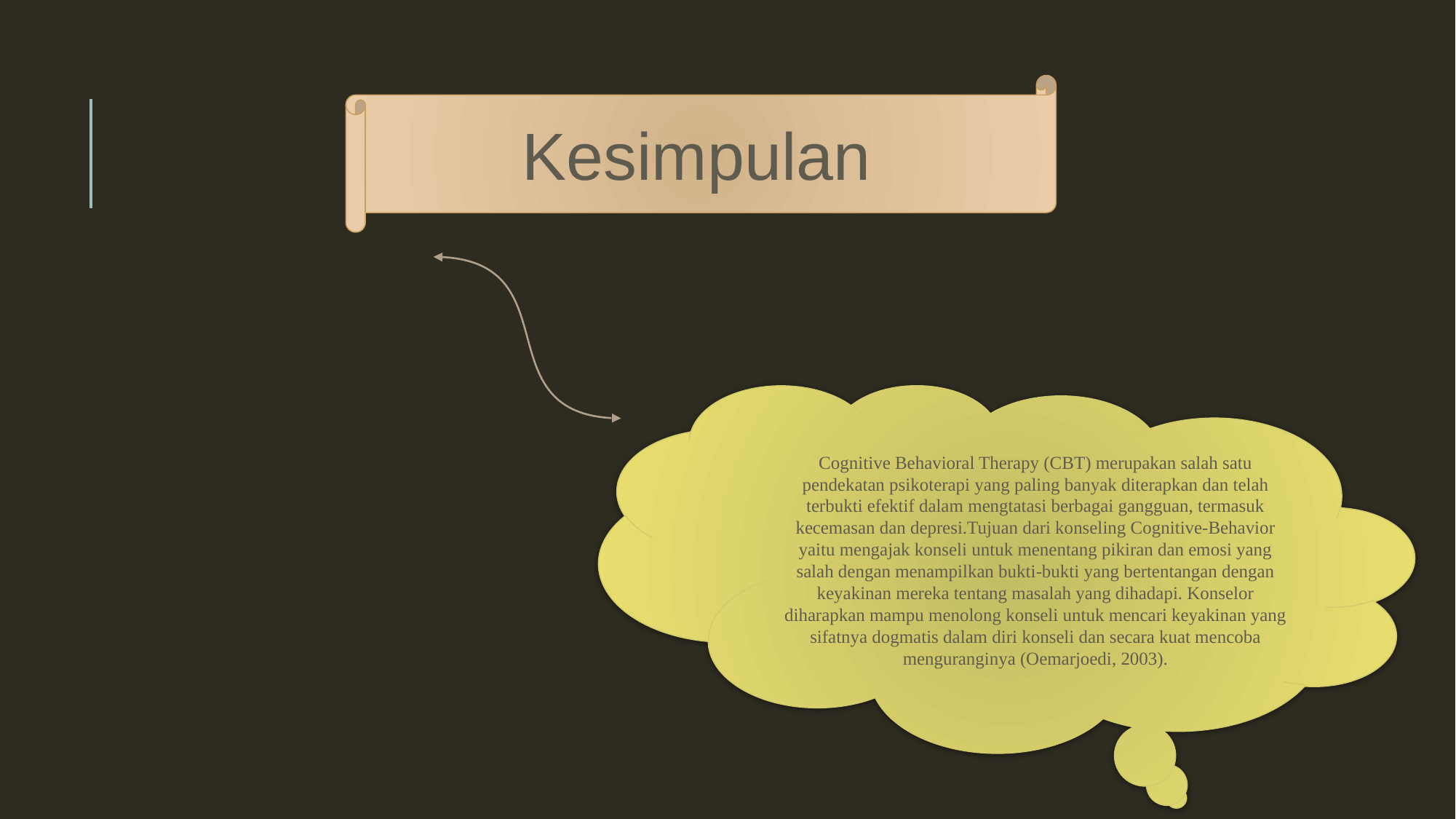

Kesimpulan
Cognitive Behavioral Therapy (CBT) merupakan salah satu pendekatan psikoterapi yang paling banyak diterapkan dan telah terbukti efektif dalam mengtatasi berbagai gangguan, termasuk kecemasan dan depresi.Tujuan dari konseling Cognitive-Behavior yaitu mengajak konseli untuk menentang pikiran dan emosi yang salah dengan menampilkan bukti-bukti yang bertentangan dengan keyakinan mereka tentang masalah yang dihadapi. Konselor diharapkan mampu menolong konseli untuk mencari keyakinan yang sifatnya dogmatis dalam diri konseli dan secara kuat mencoba menguranginya (Oemarjoedi, 2003).